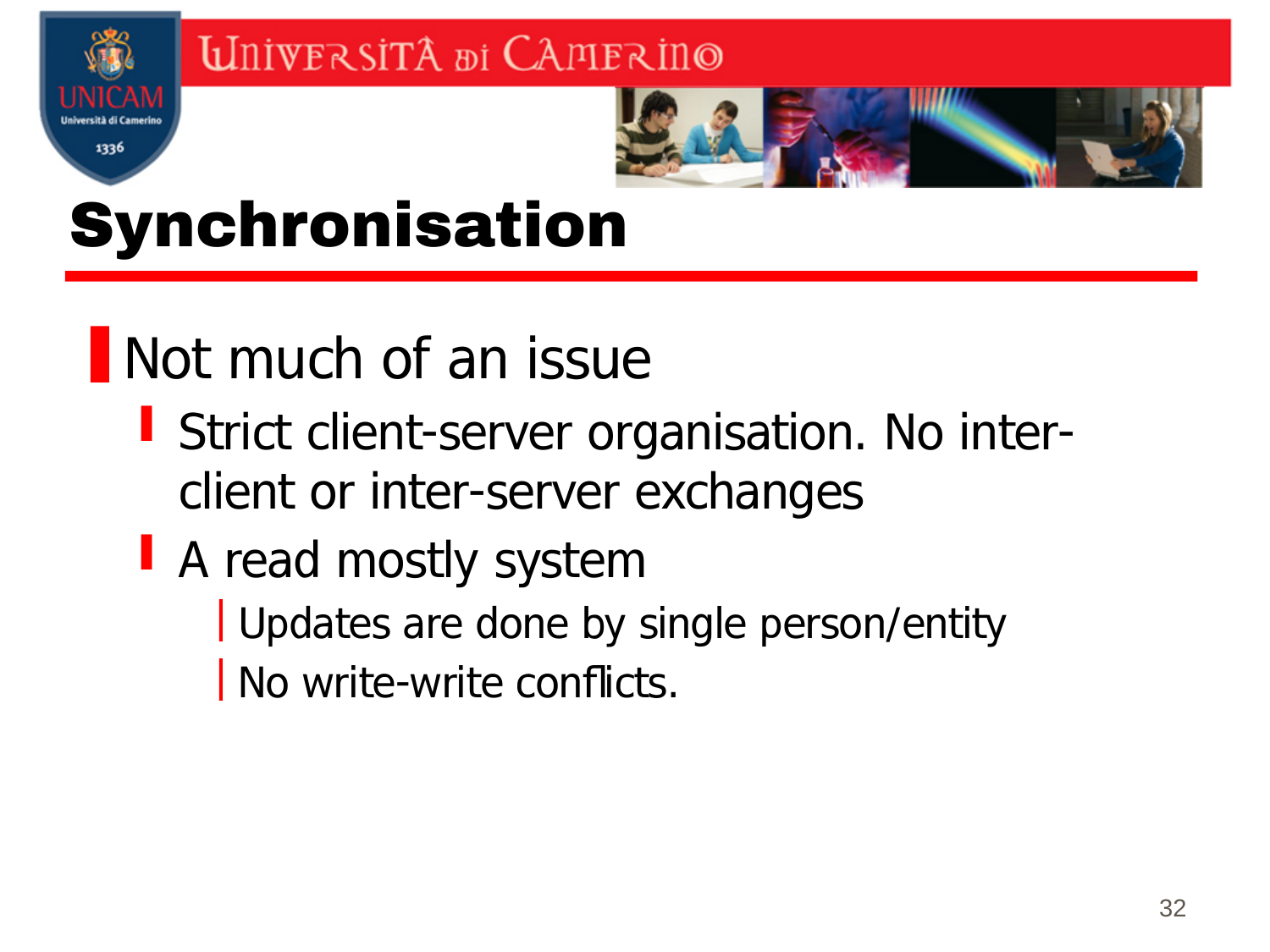

# Synchronisation
Not much of an issue
Strict client-server organisation. No inter-client or inter-server exchanges
A read mostly system
Updates are done by single person/entity
No write-write conflicts.
32